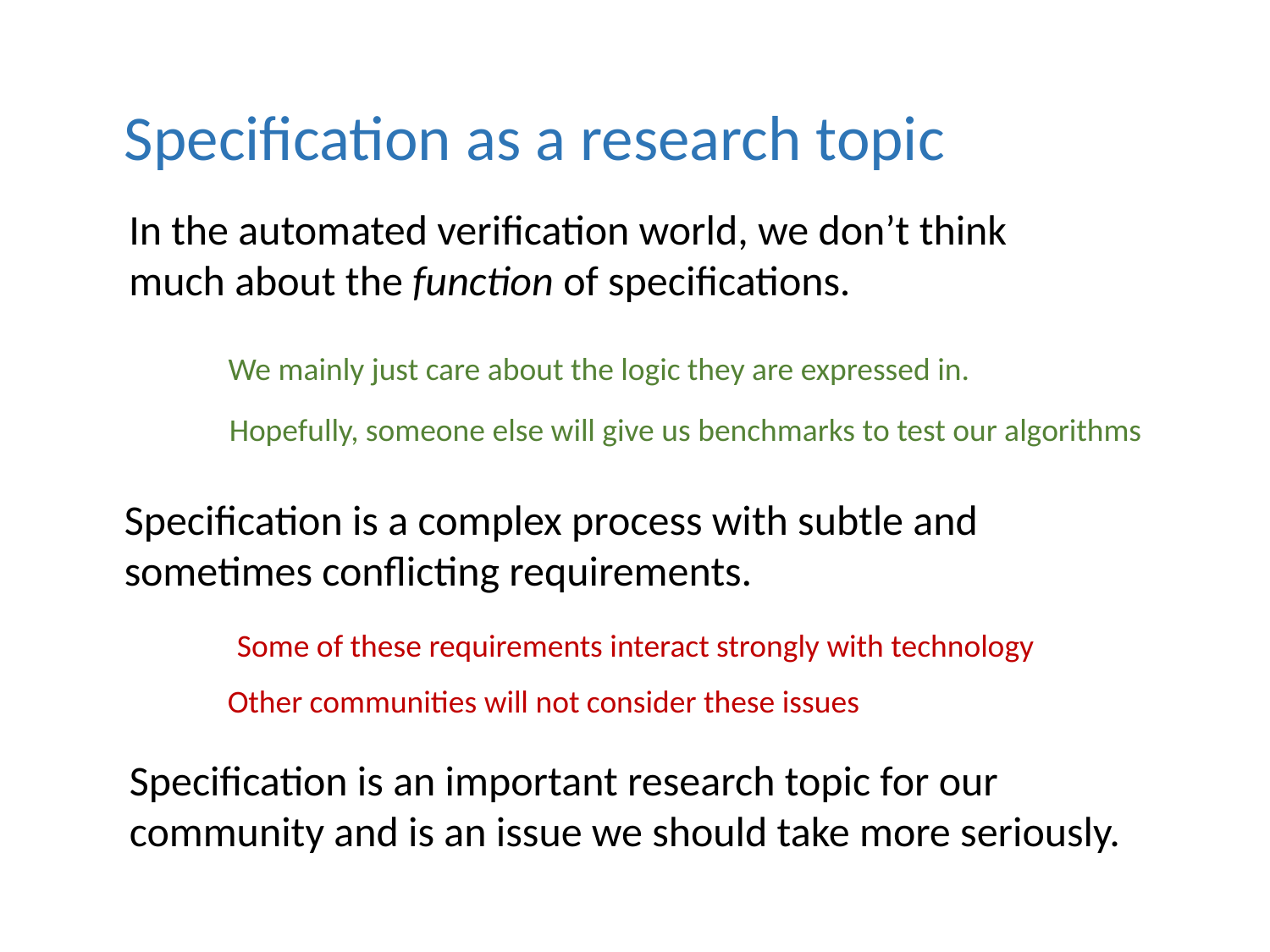

Specification as a research topic
In the automated verification world, we don’t think much about the function of specifications.
We mainly just care about the logic they are expressed in.
Hopefully, someone else will give us benchmarks to test our algorithms
Specification is a complex process with subtle and sometimes conflicting requirements.
Some of these requirements interact strongly with technology
Other communities will not consider these issues
Specification is an important research topic for our community and is an issue we should take more seriously.